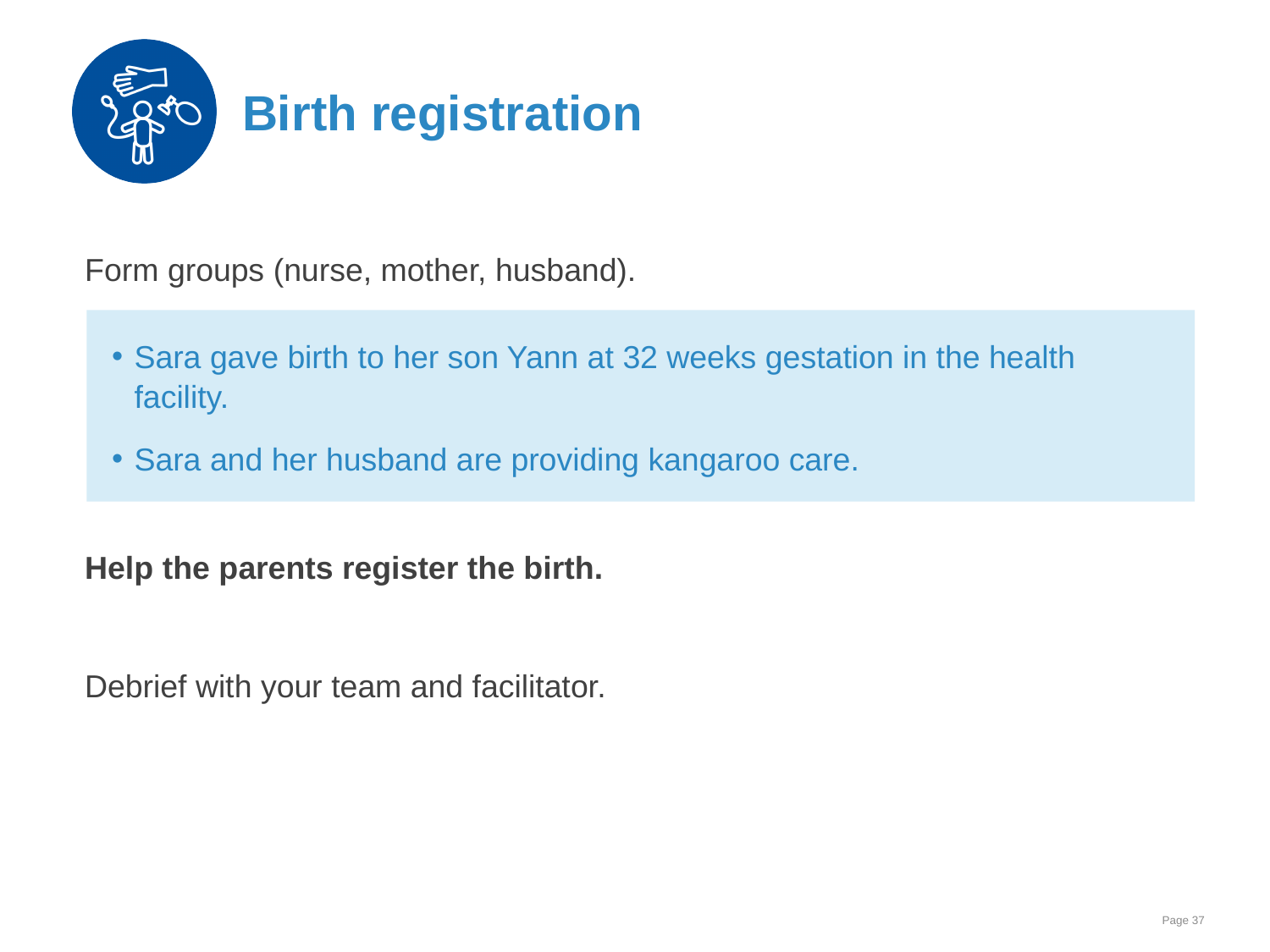

# Birth registration
Form groups (nurse, mother, husband).

Help the parents register the birth.

Debrief with your team and facilitator.
Sara gave birth to her son Yann at 32 weeks gestation in the health facility.
Sara and her husband are providing kangaroo care.